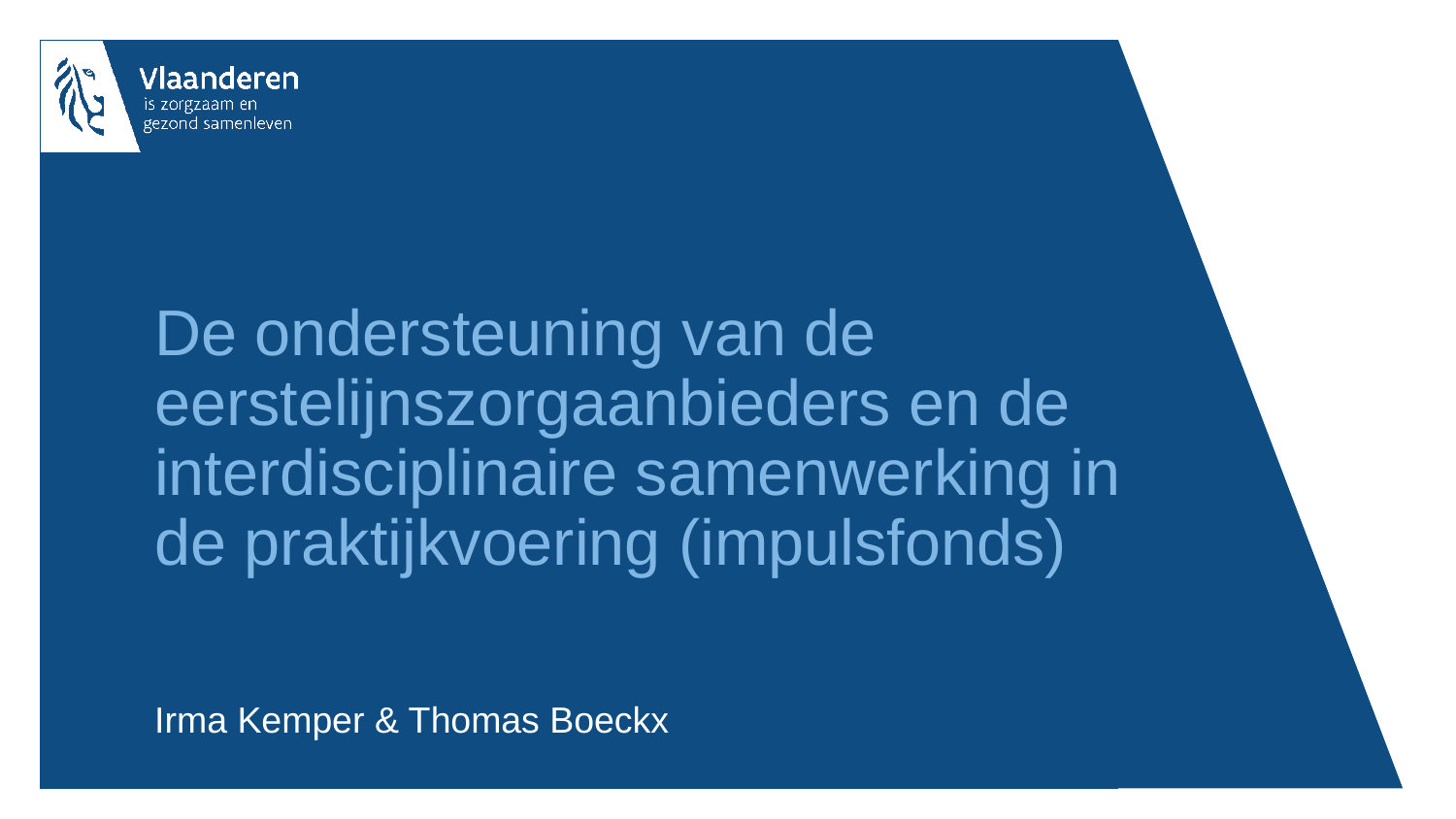

# De ondersteuning van de eerstelijnszorgaanbieders en de interdisciplinaire samenwerking in de praktijkvoering (impulsfonds)

Irma Kemper & Thomas Boeckx